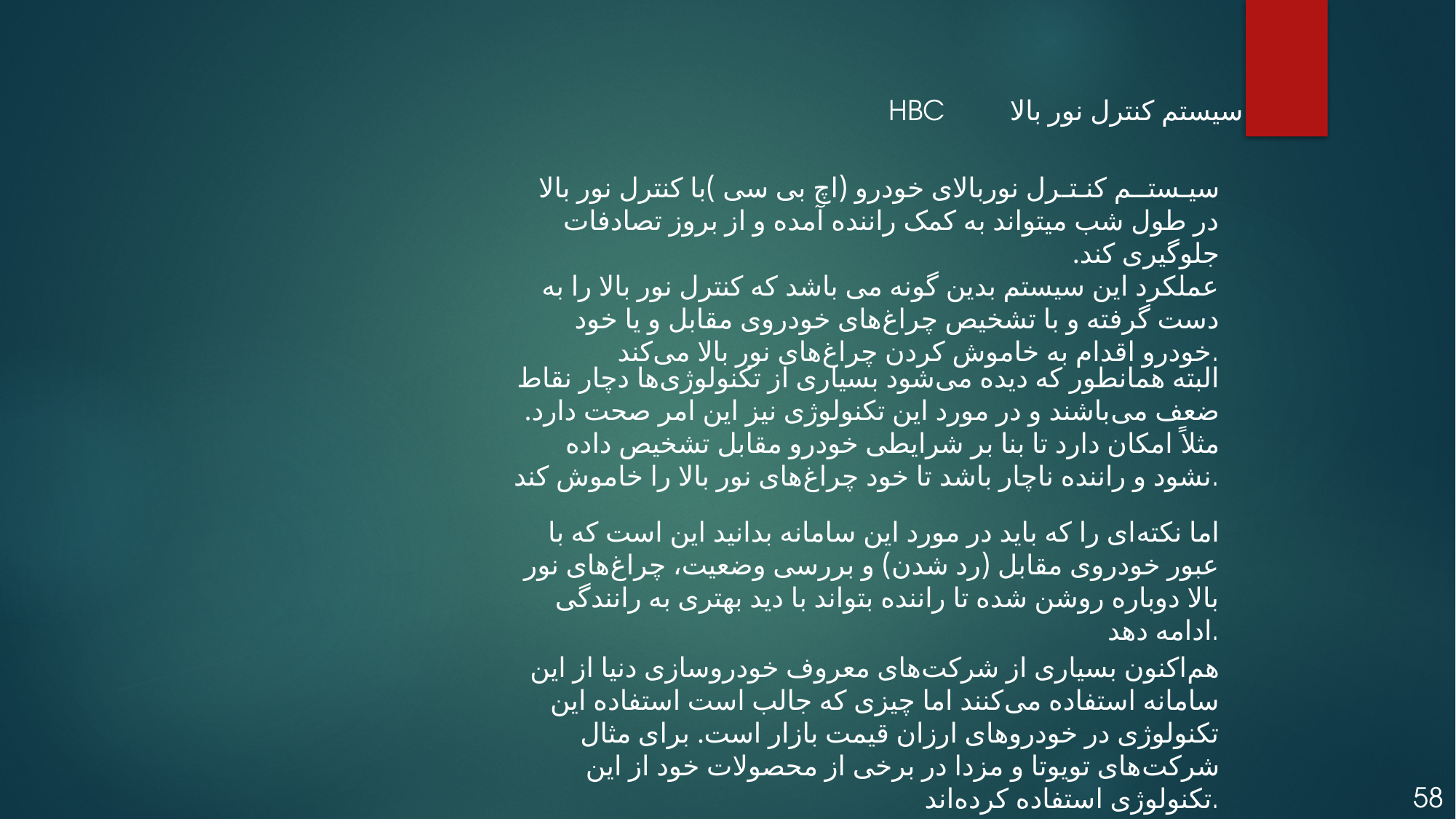

HBC
سیستم کنترل نور بالا
سیـستــم کنـتـرل نوربالای خودرو (اچ بی سی )با کنترل نور بالا در طول شب میتواند به کمک راننده آمده و از بروز تصادفات جلوگیری کند.
عملکرد این سیستم بدین گونه می باشد که کنترل نور بالا را به دست گرفته و با تشخیص چراغ‌های خودروی مقابل و یا خود خودرو اقدام به خاموش کردن چراغ‌های نور بالا می‌کند.
البته همانطور که دیده می‌شود بسیاری از تکنولوژی‌ها دچار نقاط ضعف می‌باشند و در مورد این تکنولوژی نیز این امر صحت دارد. مثلاً امکان دارد تا بنا بر شرایطی خودرو مقابل تشخیص داده نشود و راننده ناچار باشد تا خود چراغ‌های نور بالا را خاموش کند.
اما نکته‌ای را که باید در مورد این سامانه بدانید این است که با عبور خودروی مقابل (رد شدن) و بررسی وضعیت، چراغ‌های نور بالا دوباره روشن شده تا راننده بتواند با دید بهتری به رانندگی ادامه دهد.
هم‌اکنون بسیاری از شرکت‌های معروف خودروسازی دنیا از این سامانه استفاده می‌کنند اما چیزی که جالب است استفاده این تکنولوژی در خودروهای ارزان قیمت بازار است. برای مثال شرکت‌های تویوتا و مزدا در برخی از محصولات خود از این تکنولوژی استفاده کرده‌اند.
58